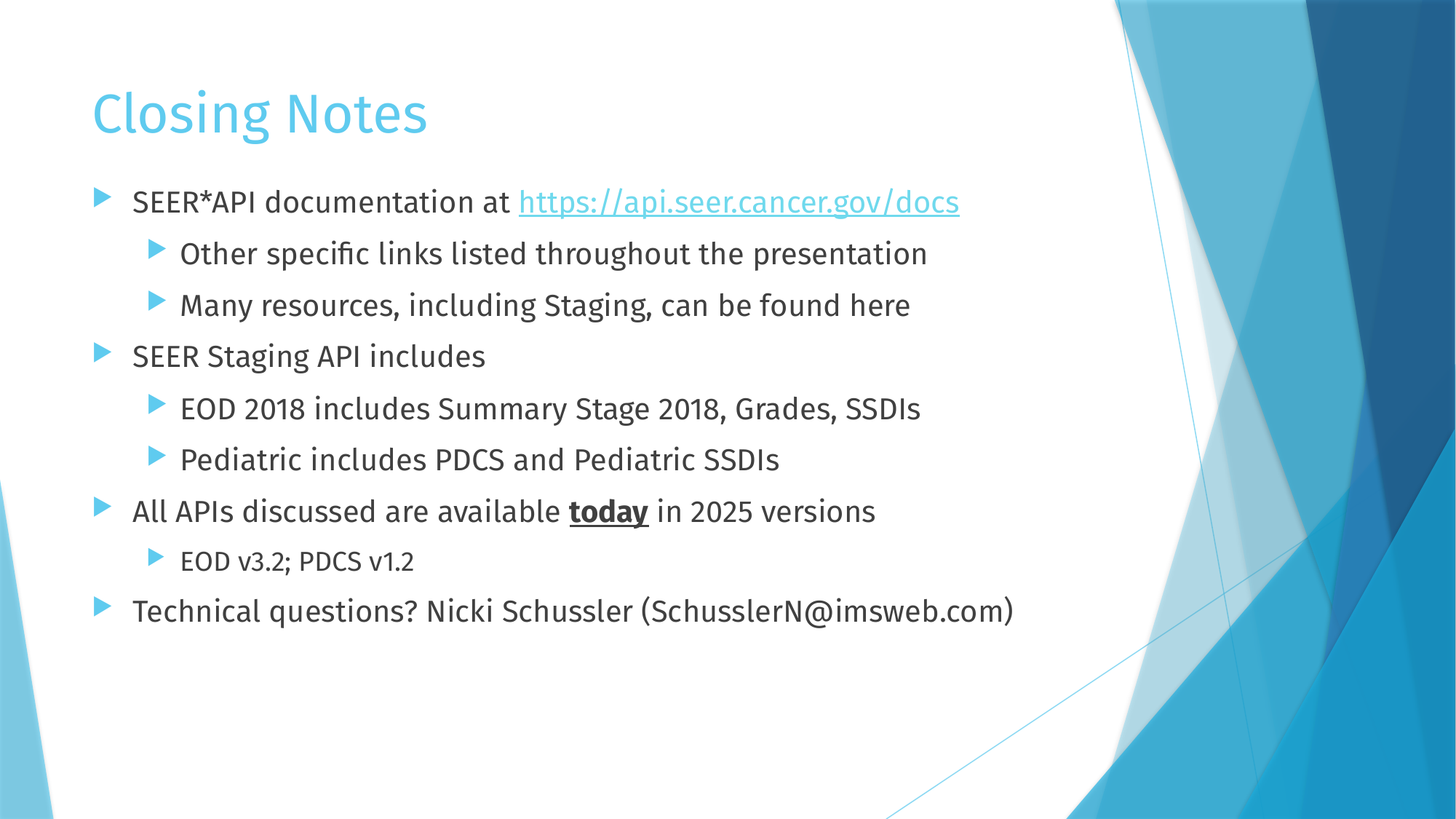

# Closing Notes
SEER*API documentation at https://api.seer.cancer.gov/docs
Other specific links listed throughout the presentation
Many resources, including Staging, can be found here
SEER Staging API includes
EOD 2018 includes Summary Stage 2018, Grades, SSDIs
Pediatric includes PDCS and Pediatric SSDIs
All APIs discussed are available today in 2025 versions
EOD v3.2; PDCS v1.2
Technical questions? Nicki Schussler (SchusslerN@imsweb.com)